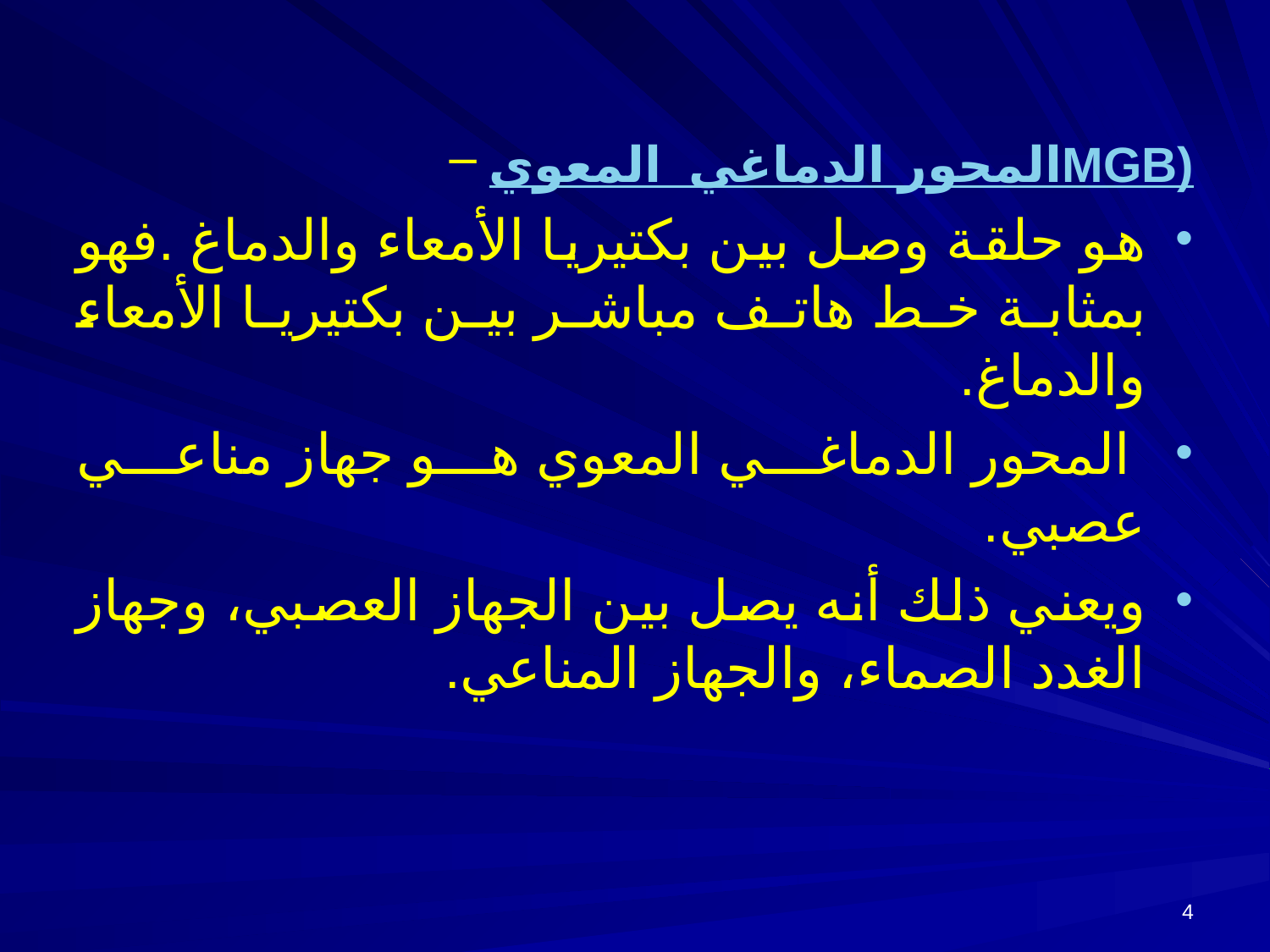

المحور الدماغي المعوي MGB)
هو حلقة وصل بين بكتيريا الأمعاء والدماغ .فهو بمثابة خط هاتف مباشر بين بكتيريا الأمعاء والدماغ.
 المحور الدماغي المعوي هو جهاز مناعي عصبي.
ويعني ذلك أنه يصل بين الجهاز العصبي، وجهاز الغدد الصماء، والجهاز المناعي.

4